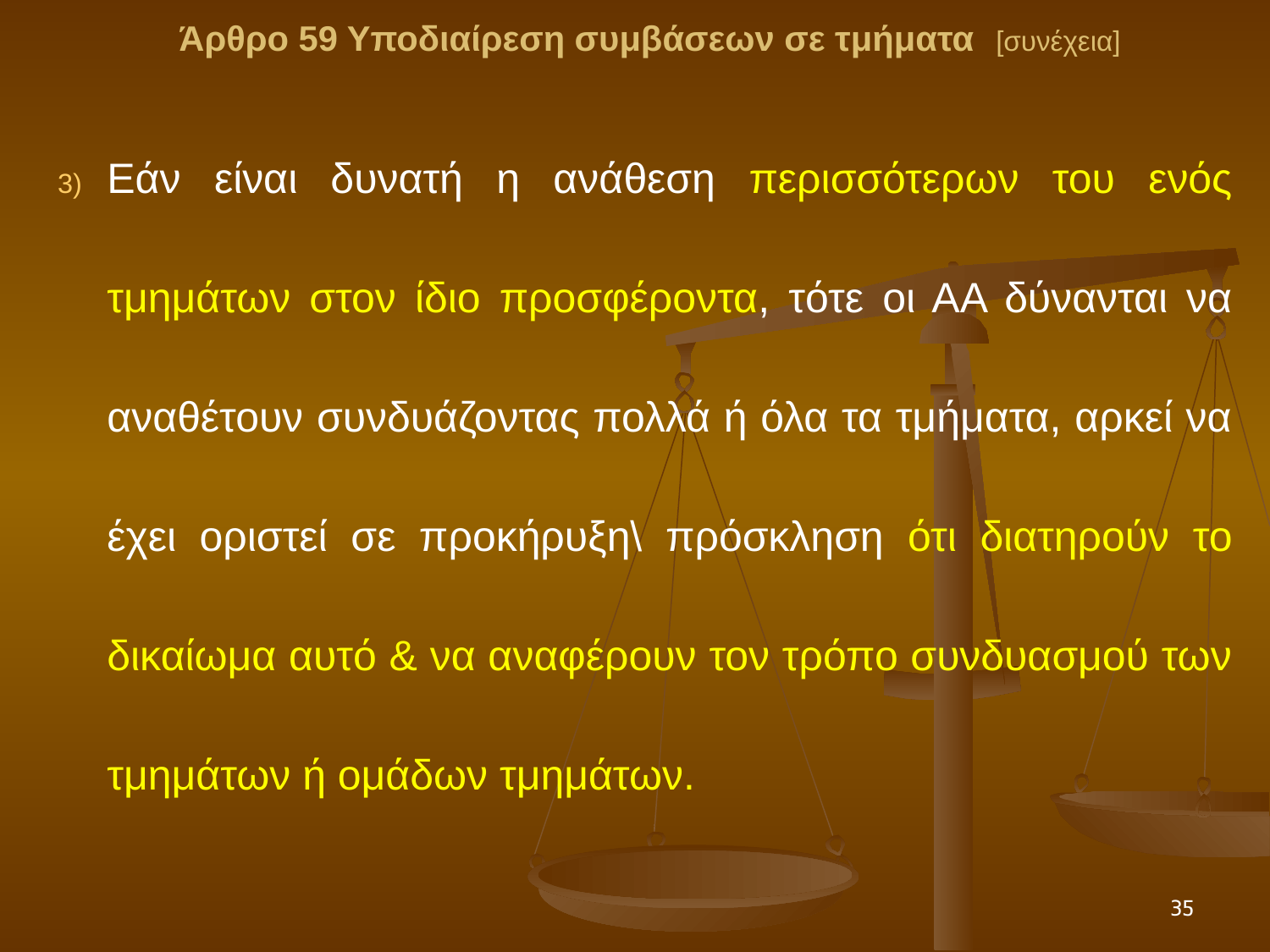

Άρθρο 59 Υποδιαίρεση συμβάσεων σε τμήματα [συνέχεια]
Εάν είναι δυνατή η ανάθεση περισσότερων του ενός τμημάτων στον ίδιο προσφέροντα, τότε οι ΑΑ δύνανται να αναθέτουν συνδυάζοντας πολλά ή όλα τα τμήματα, αρκεί να έχει οριστεί σε προκήρυξη\ πρόσκληση ότι διατηρούν το δικαίωμα αυτό & να αναφέρουν τον τρόπο συνδυασμού των τμημάτων ή ομάδων τμημάτων.
35